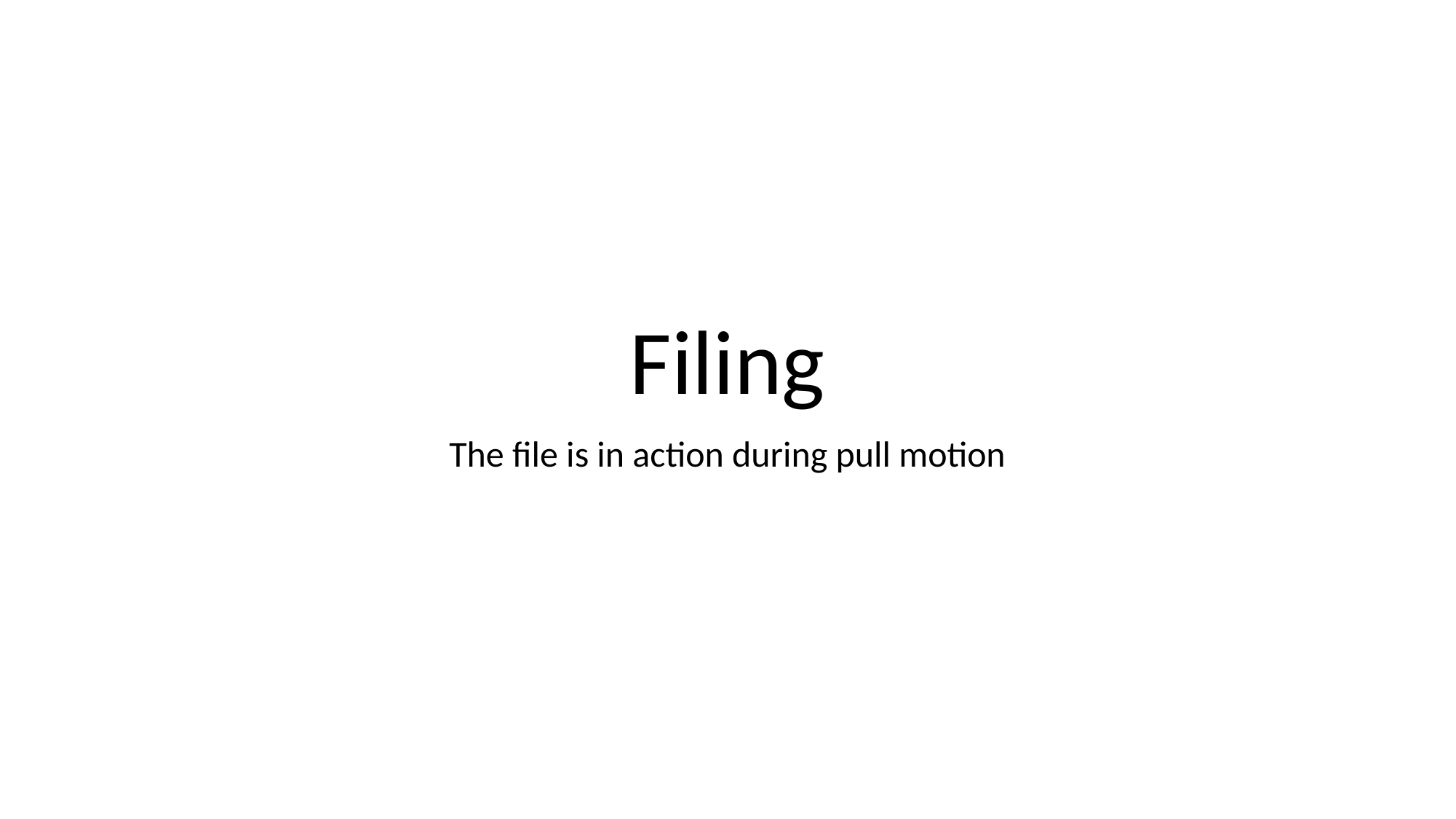

# Filing
The file is in action during pull motion